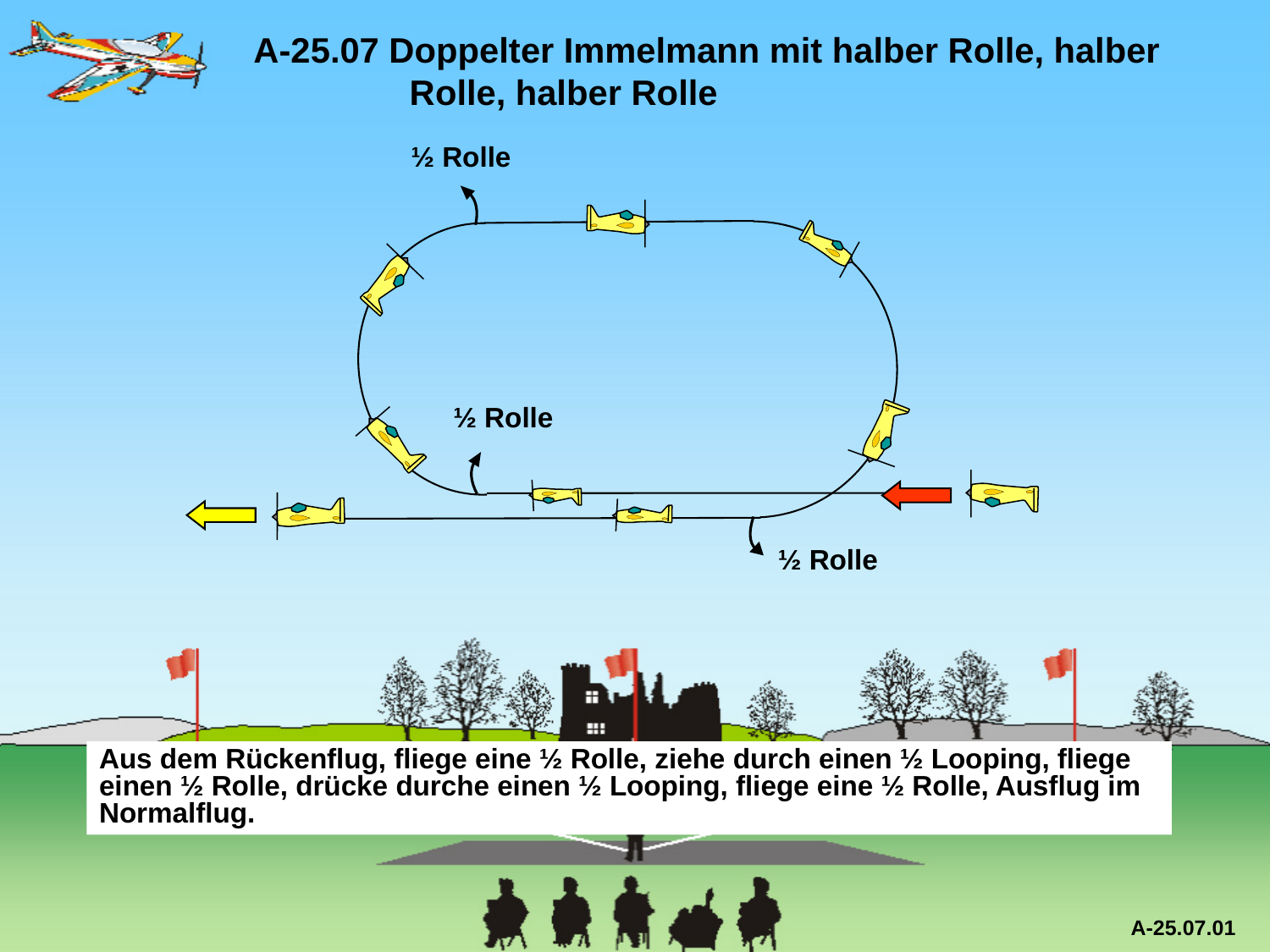

A-25.07 Doppelter Immelmann mit halber Rolle, halber 	   Rolle, halber Rolle

½ Rolle

½ Rolle

½ Rolle
Aus dem Rückenflug, fliege eine ½ Rolle, ziehe durch einen ½ Looping, fliege einen ½ Rolle, drücke durche einen ½ Looping, fliege eine ½ Rolle, Ausflug im Normalflug.
A-25.07.01